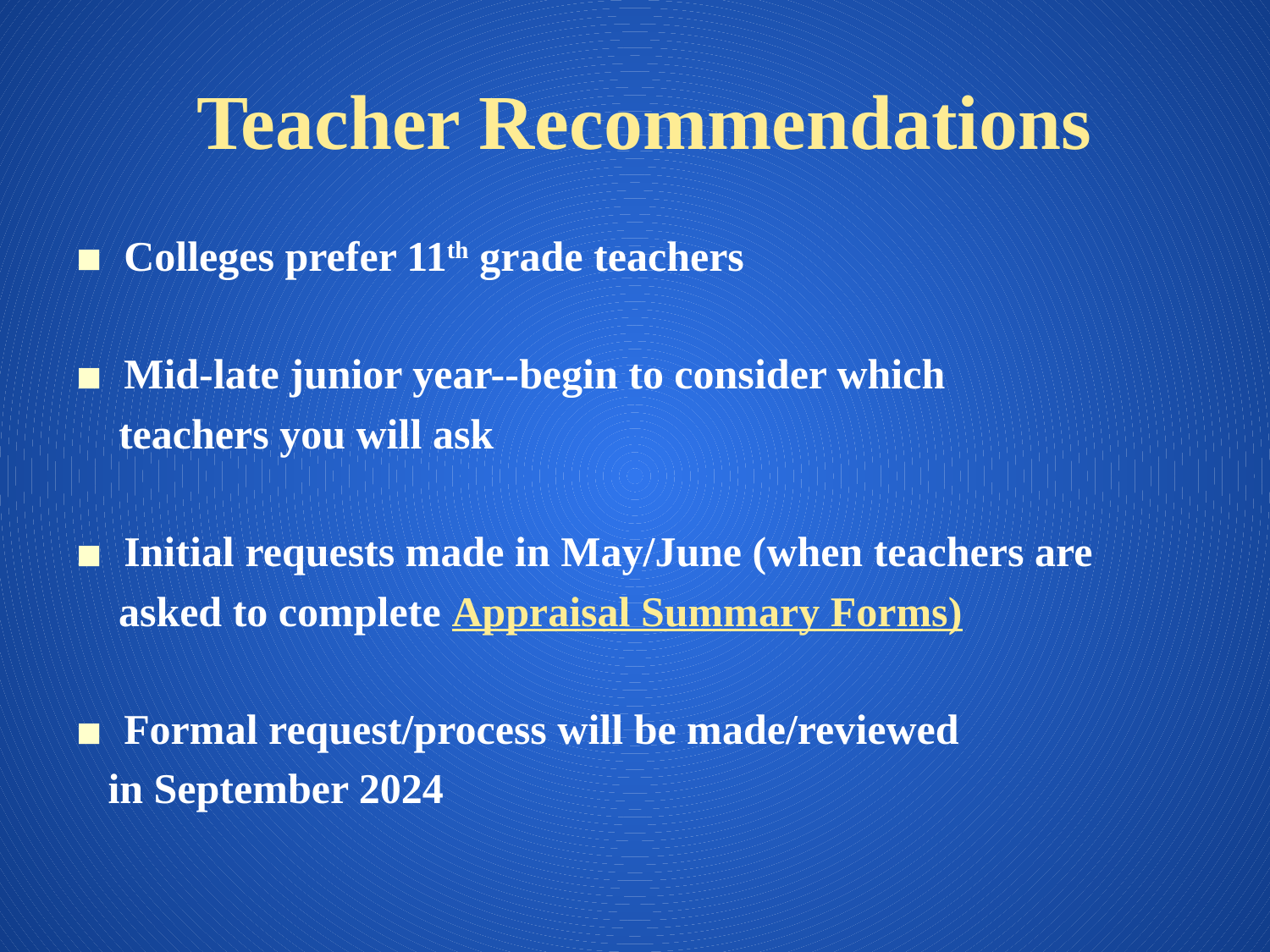

# Teacher Recommendations
Colleges prefer 11th grade teachers

Mid-late junior year--begin to consider which
    teachers you will ask

Initial requests made in May/June (when teachers are
    asked to complete Appraisal Summary Forms)

Formal request/process will be made/reviewed
   in September 2024